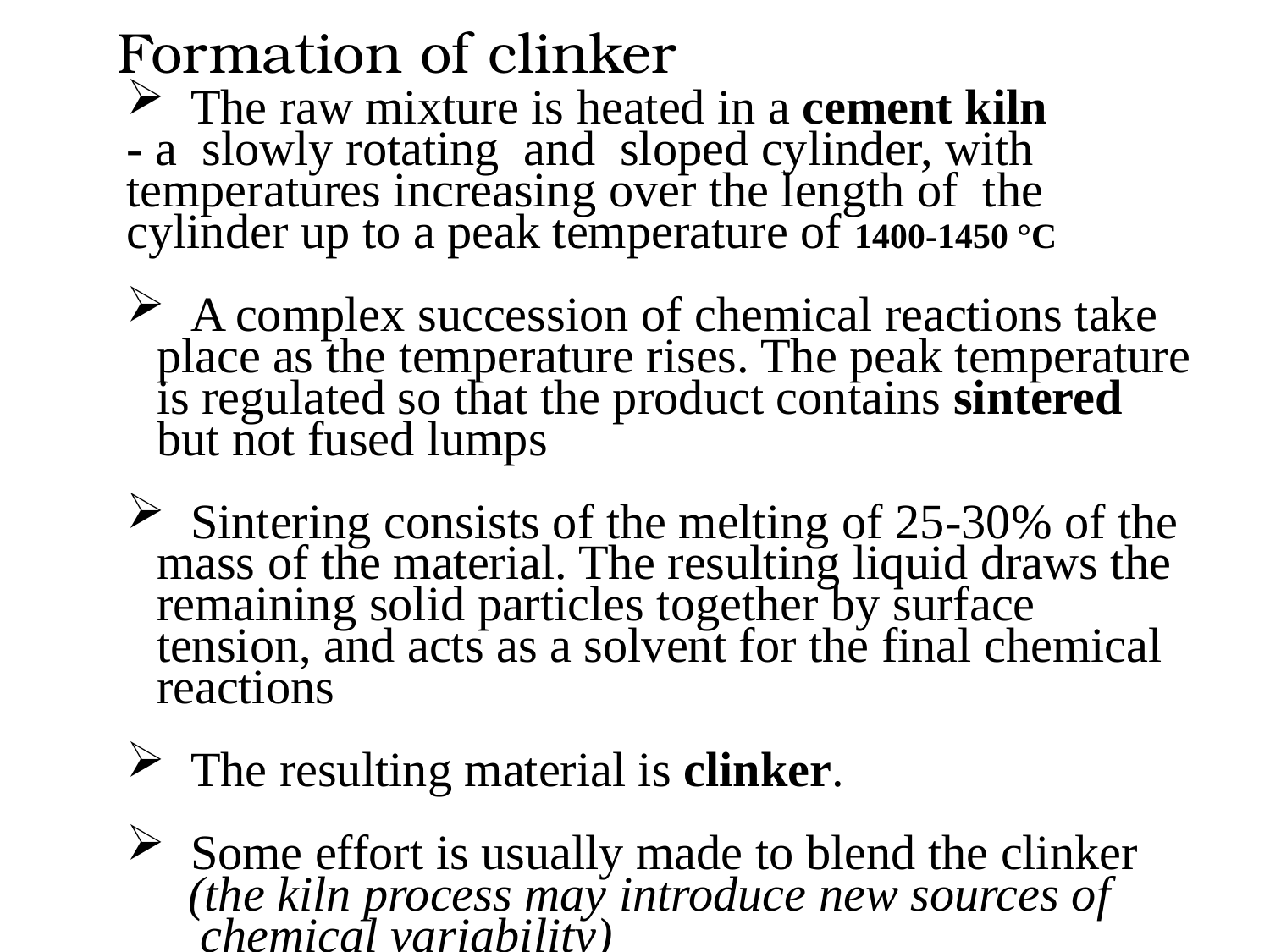

Formation of clinker
  The raw mixture is heated in a cement kiln
- a  slowly rotating  and  sloped cylinder, with temperatures increasing over the length of  the cylinder up to a peak temperature of 1400-1450 °C

  A complex succession of chemical reactions take place as the temperature rises. The peak temperature is regulated so that the product contains sintered but not fused lumps

  Sintering consists of the melting of 25-30% of the mass of the material. The resulting liquid draws the remaining solid particles together by surface tension, and acts as a solvent for the final chemical reactions

  The resulting material is clinker.

  Some effort is usually made to blend the clinker
     (the kiln process may introduce new sources of
      chemical variability)